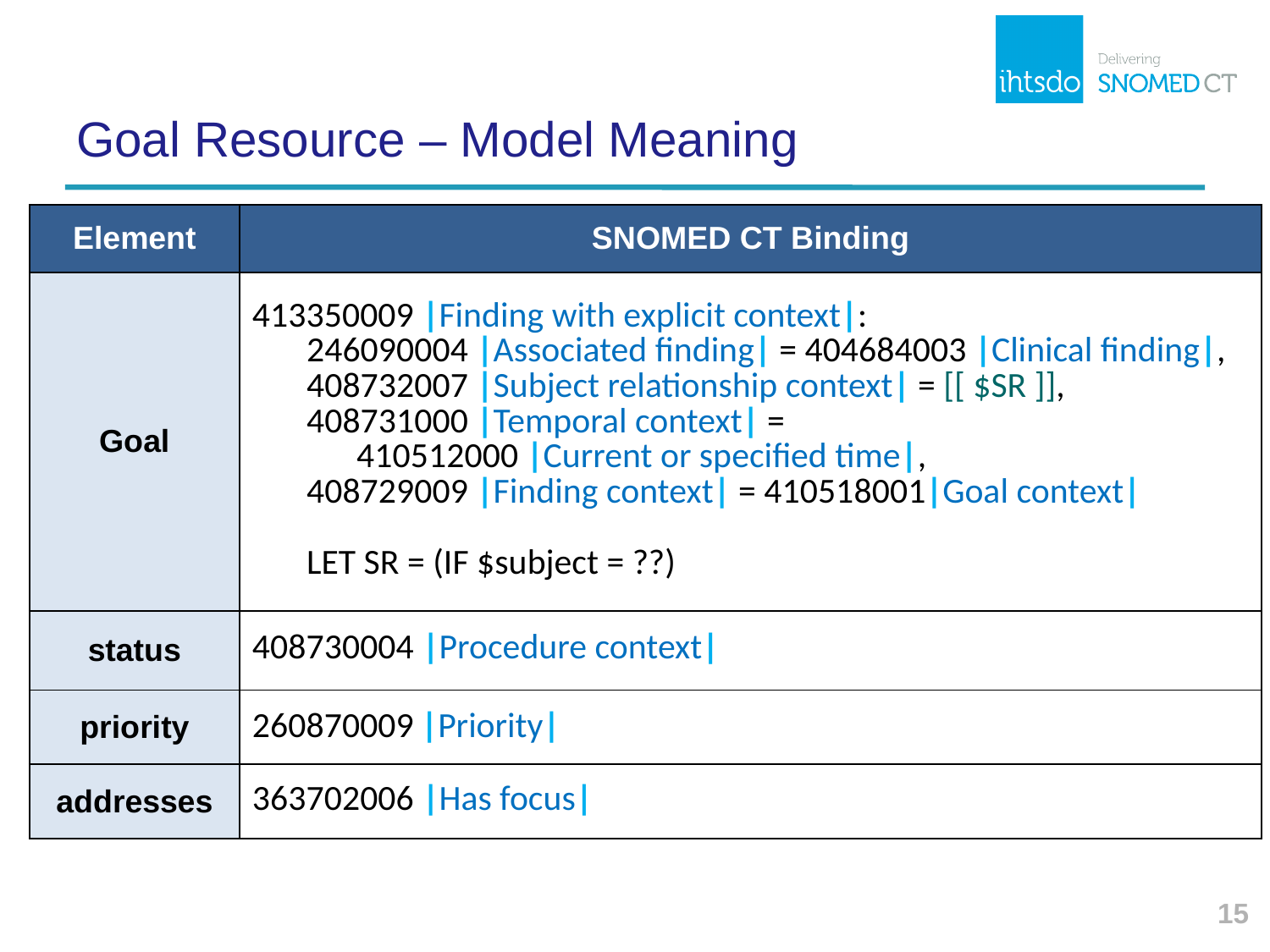

# Goal Resource – Model Meaning

| Element | SNOMED CT Binding |
| --- | --- |
| Goal | 413350009 |Finding with explicit context|: 246090004 |Associated finding| = 404684003 |Clinical finding|, 408732007 |Subject relationship context| = [[ $SR ]], 408731000 |Temporal context| = 410512000 |Current or specified time|, 408729009 |Finding context| = 410518001|Goal context| LET SR = (IF $subject = ??) |
| status | 408730004 |Procedure context| |
| priority | 260870009 |Priority| |
| addresses | 363702006 |Has focus| |
15